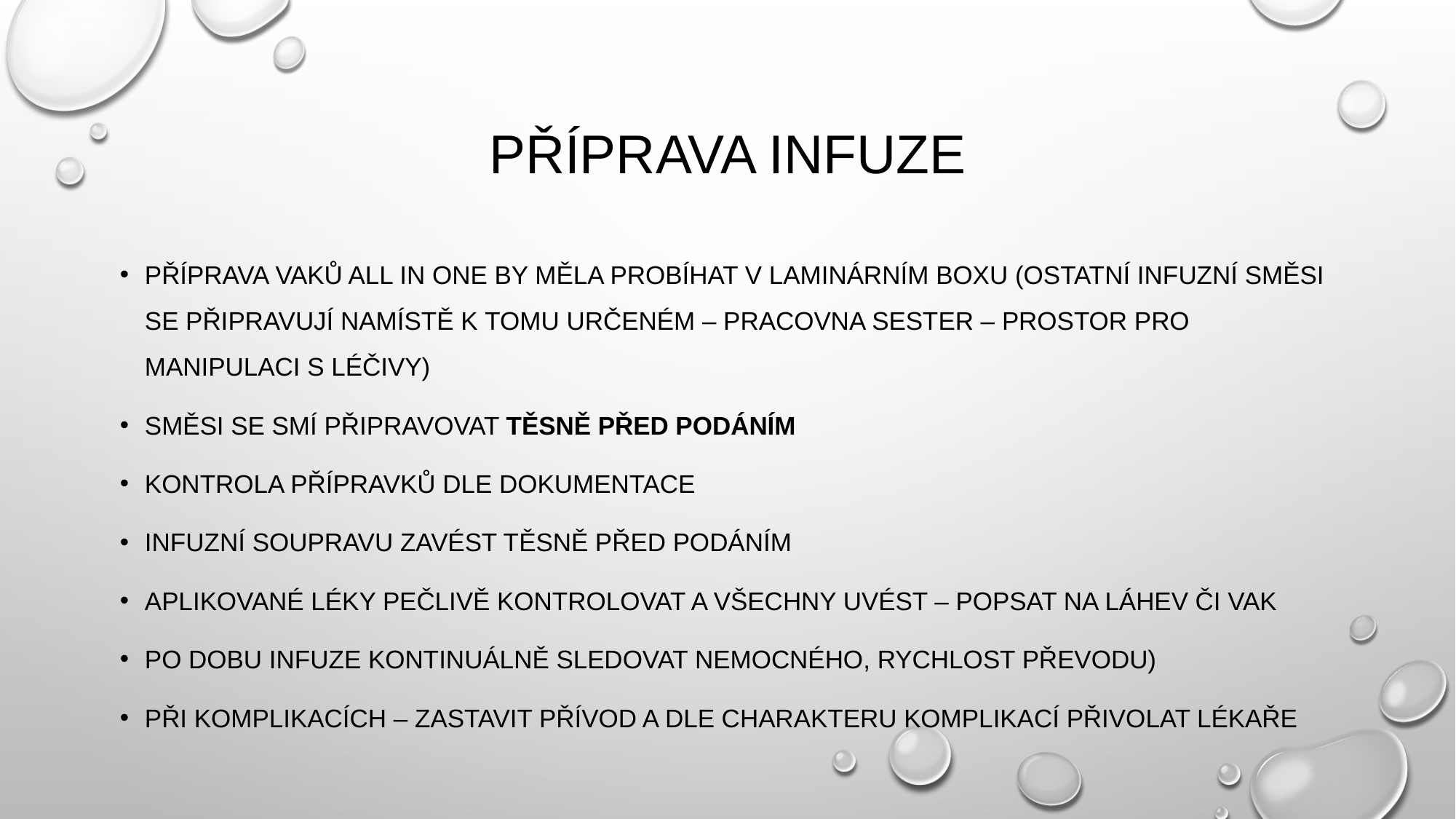

# Příprava infuze
příprava vaků all in one by měla probíhat v laminárním boxu (ostatní infuzní směsi se připravují namístě k tomu určeném – pracovna sester – prostor pro manipulaci s léčivy)
směsi se smí připravovat těsně před podáním
kontrola přípravků dle dokumentace
infuzní soupravu zavést těsně před podáním
aplikované léky pečlivě kontrolovat a všechny uvést – popsat na láhev či vak
po dobu infuze kontinuálně sledovat nemocného, rychlost převodu)
při komplikacích – zastavit přívod a dle charakteru komplikací přivolat lékaře